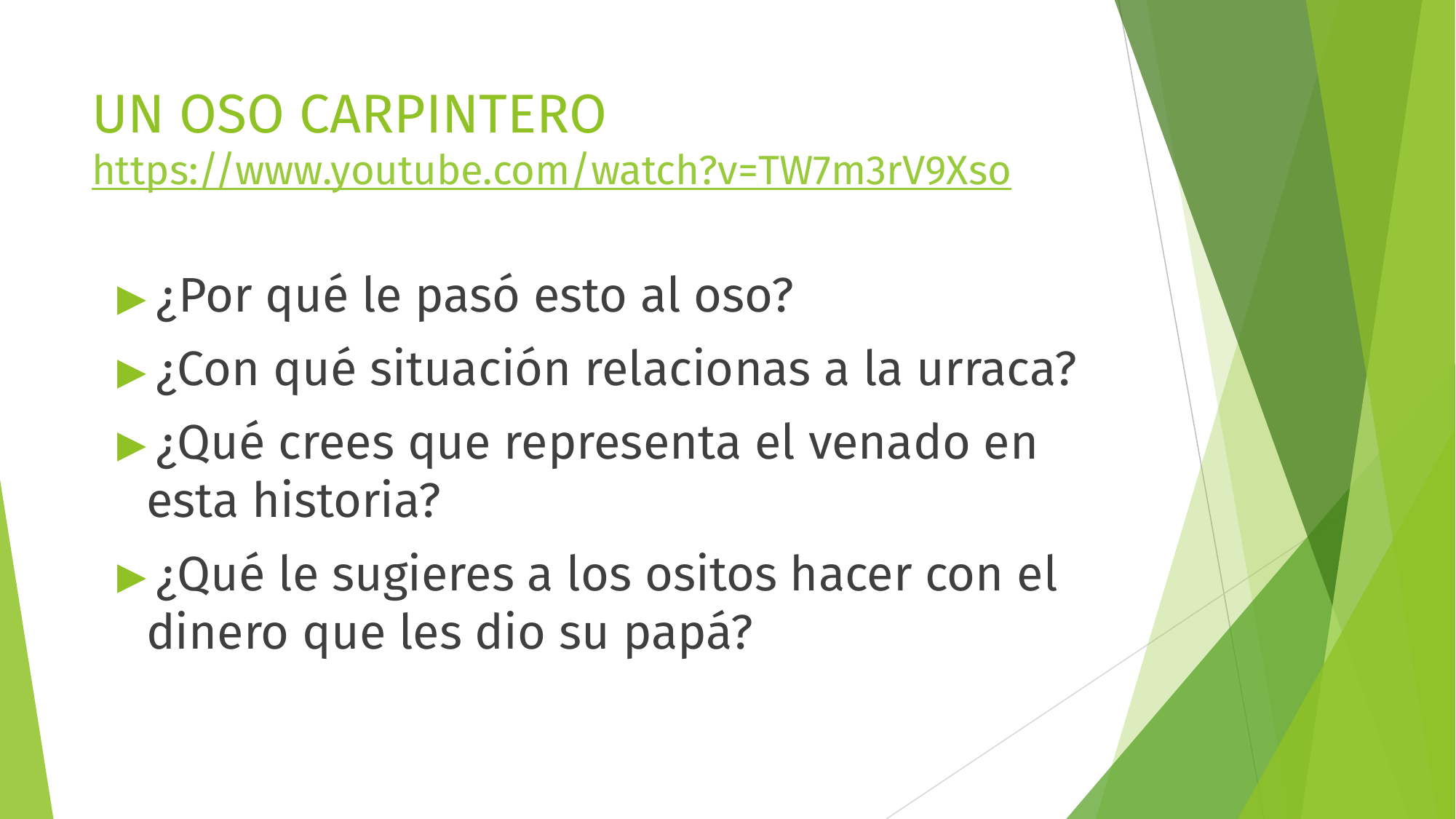

# UN OSO CARPINTERO https://www.youtube.com/watch?v=TW7m3rV9Xso
¿Por qué le pasó esto al oso?
¿Con qué situación relacionas a la urraca?
¿Qué crees que representa el venado en esta historia?
¿Qué le sugieres a los ositos hacer con el dinero que les dio su papá?